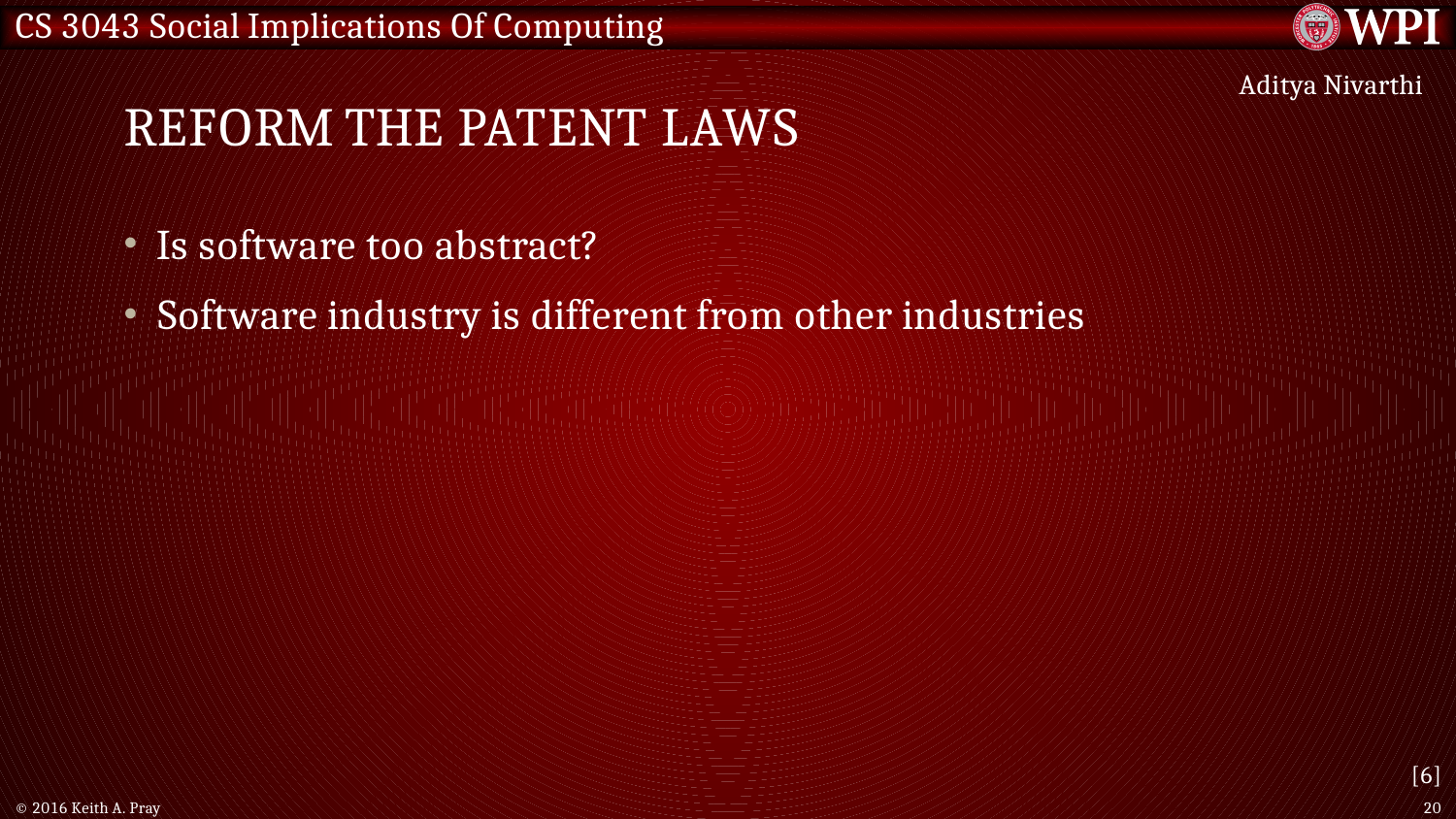

# Reform the patent laws
Aditya Nivarthi
Is software too abstract?
Software industry is different from other industries
[6]
© 2016 Keith A. Pray
20